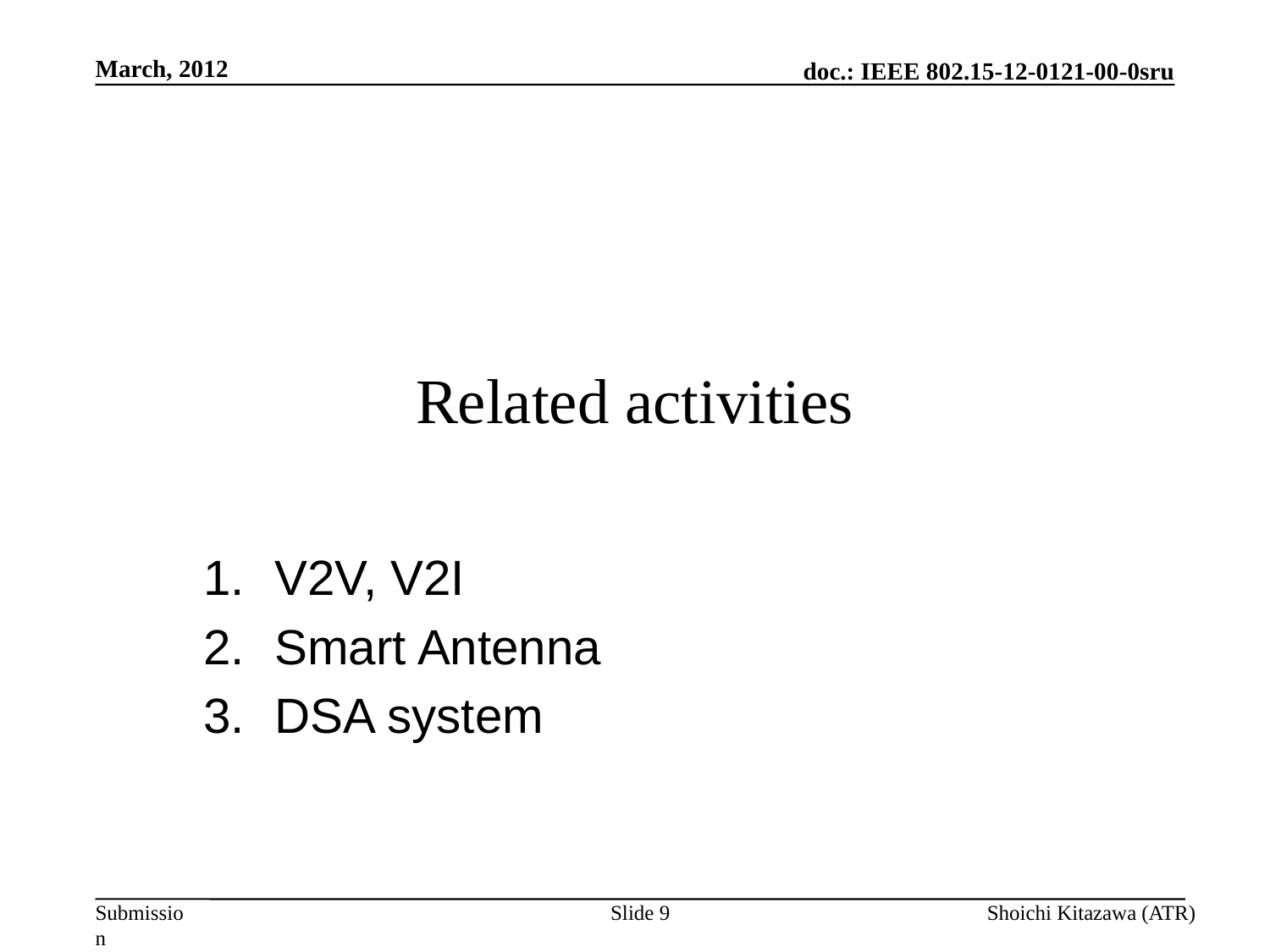

March, 2012
# Related activities
V2V, V2I
Smart Antenna
DSA system

Slide 9
Shoichi Kitazawa (ATR)